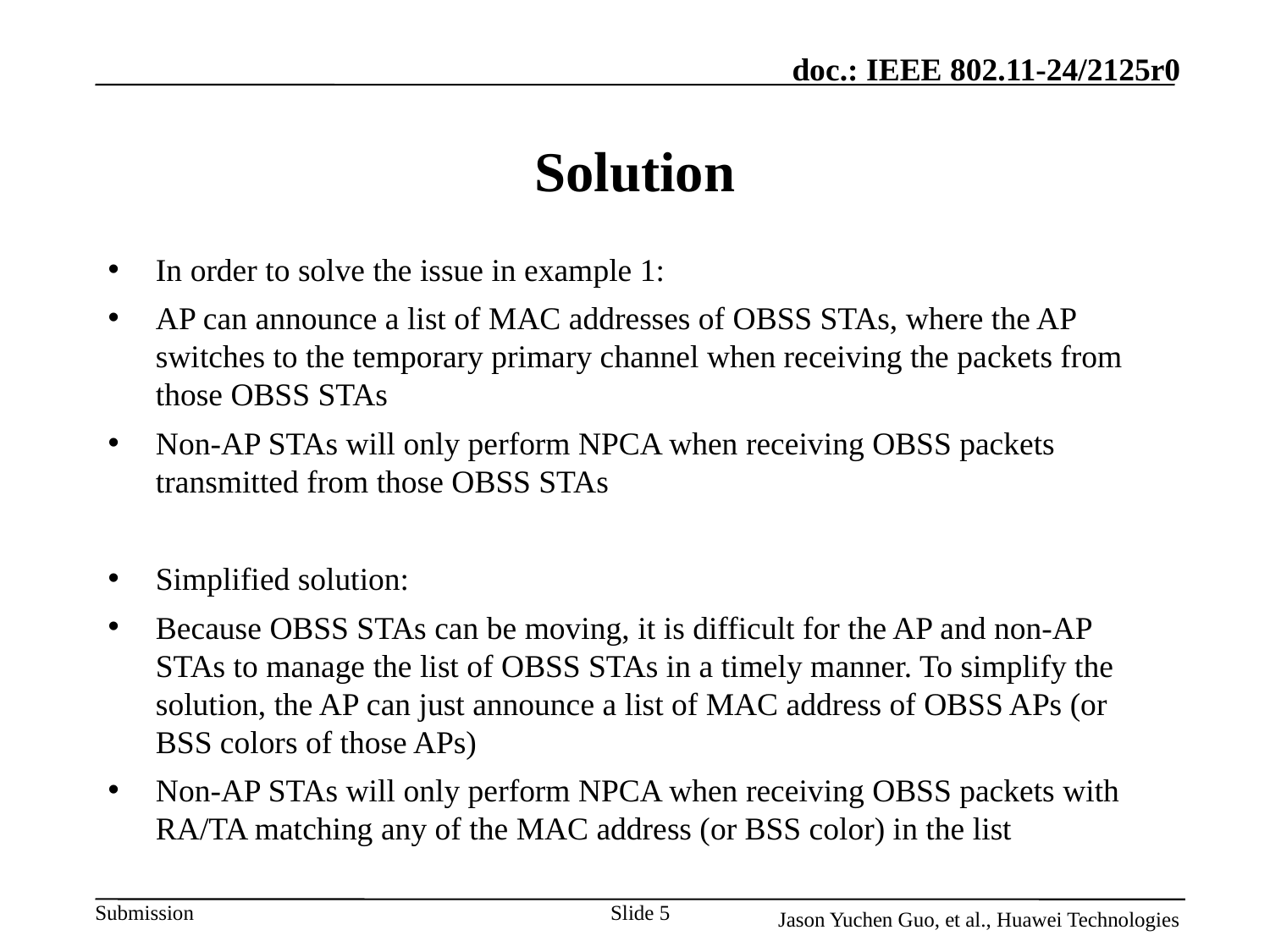

# Solution
In order to solve the issue in example 1:
AP can announce a list of MAC addresses of OBSS STAs, where the AP switches to the temporary primary channel when receiving the packets from those OBSS STAs
Non-AP STAs will only perform NPCA when receiving OBSS packets transmitted from those OBSS STAs

Simplified solution:
Because OBSS STAs can be moving, it is difficult for the AP and non-AP STAs to manage the list of OBSS STAs in a timely manner. To simplify the solution, the AP can just announce a list of MAC address of OBSS APs (or BSS colors of those APs)
Non-AP STAs will only perform NPCA when receiving OBSS packets with RA/TA matching any of the MAC address (or BSS color) in the list
Slide 5